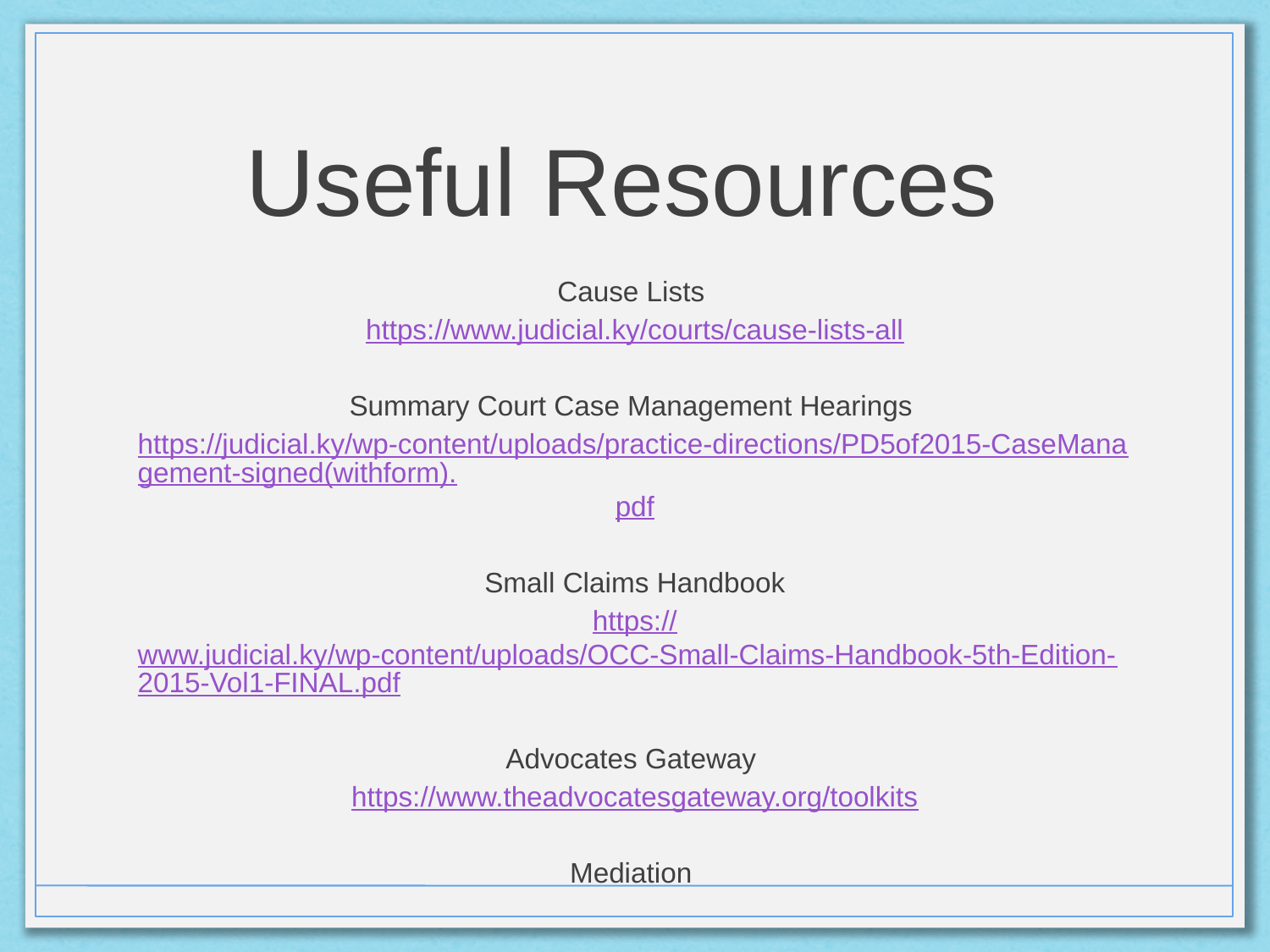

# Useful Resources
Cause Lists
https://www.judicial.ky/courts/cause-lists-all

Summary Court Case Management Hearings
https://judicial.ky/wp-content/uploads/practice-directions/PD5of2015-CaseManagement-signed(withform).pdf

Small Claims Handbook
https://www.judicial.ky/wp-content/uploads/OCC-Small-Claims-Handbook-5th-Edition-2015-Vol1-FINAL.pdf

Advocates Gateway
https://www.theadvocatesgateway.org/toolkits

Mediation